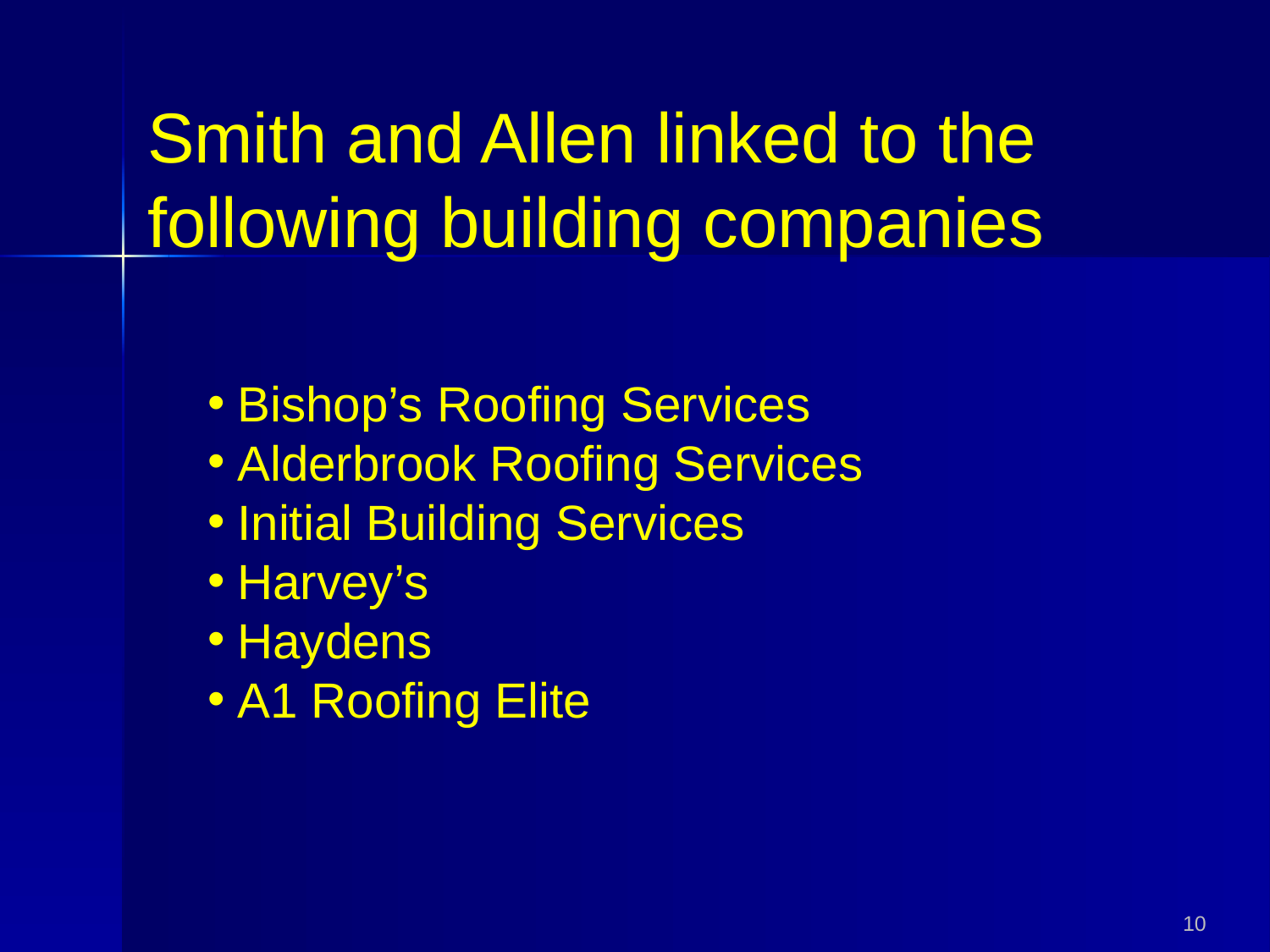

Smith and Allen linked to the following building companies
Bishop’s Roofing Services
Alderbrook Roofing Services
Initial Building Services
Harvey’s
Haydens
A1 Roofing Elite
10